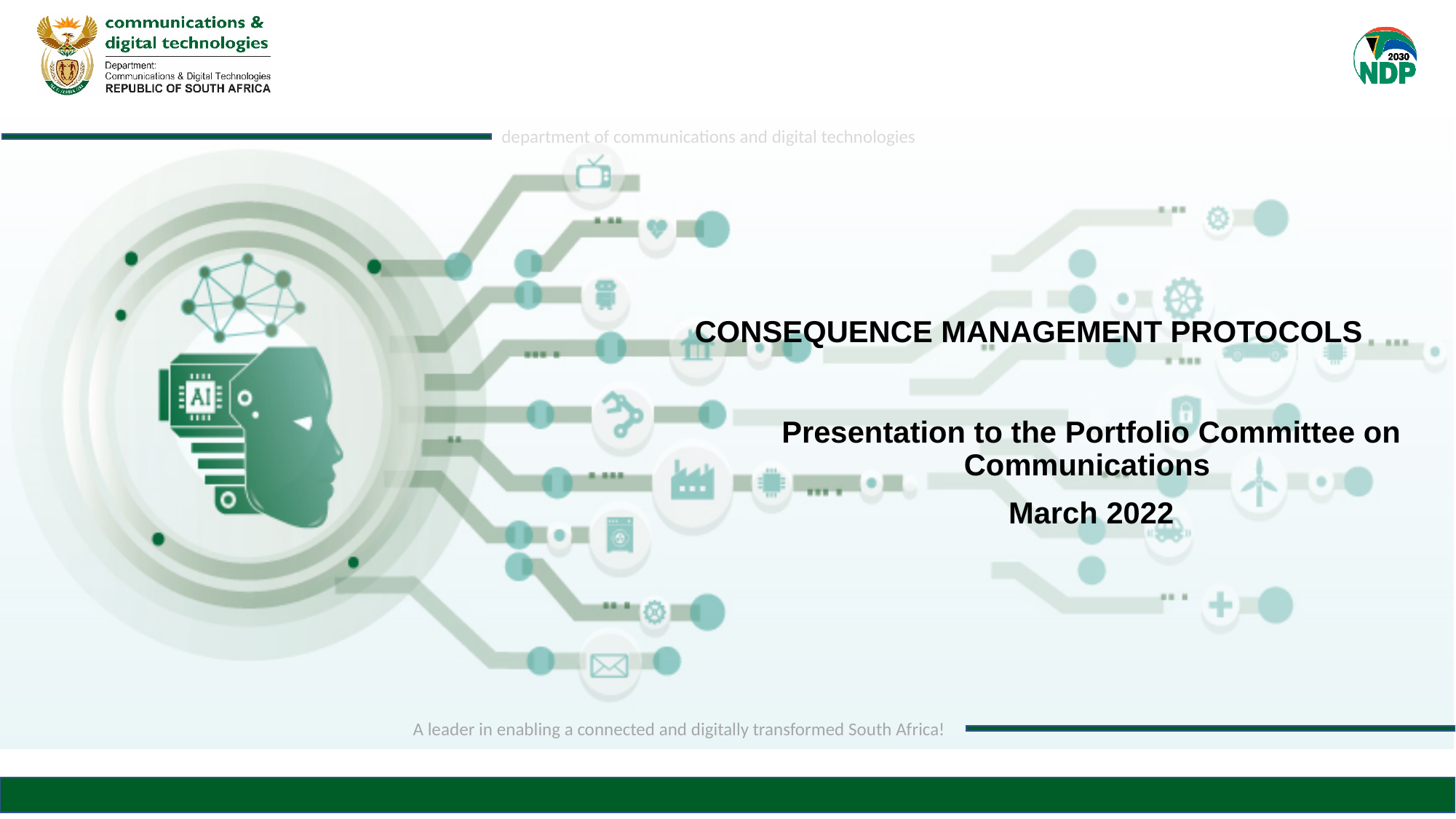

# CONSEQUENCE MANAGEMENT PROTOCOLS
Presentation to the Portfolio Committee on Communications
March 2022